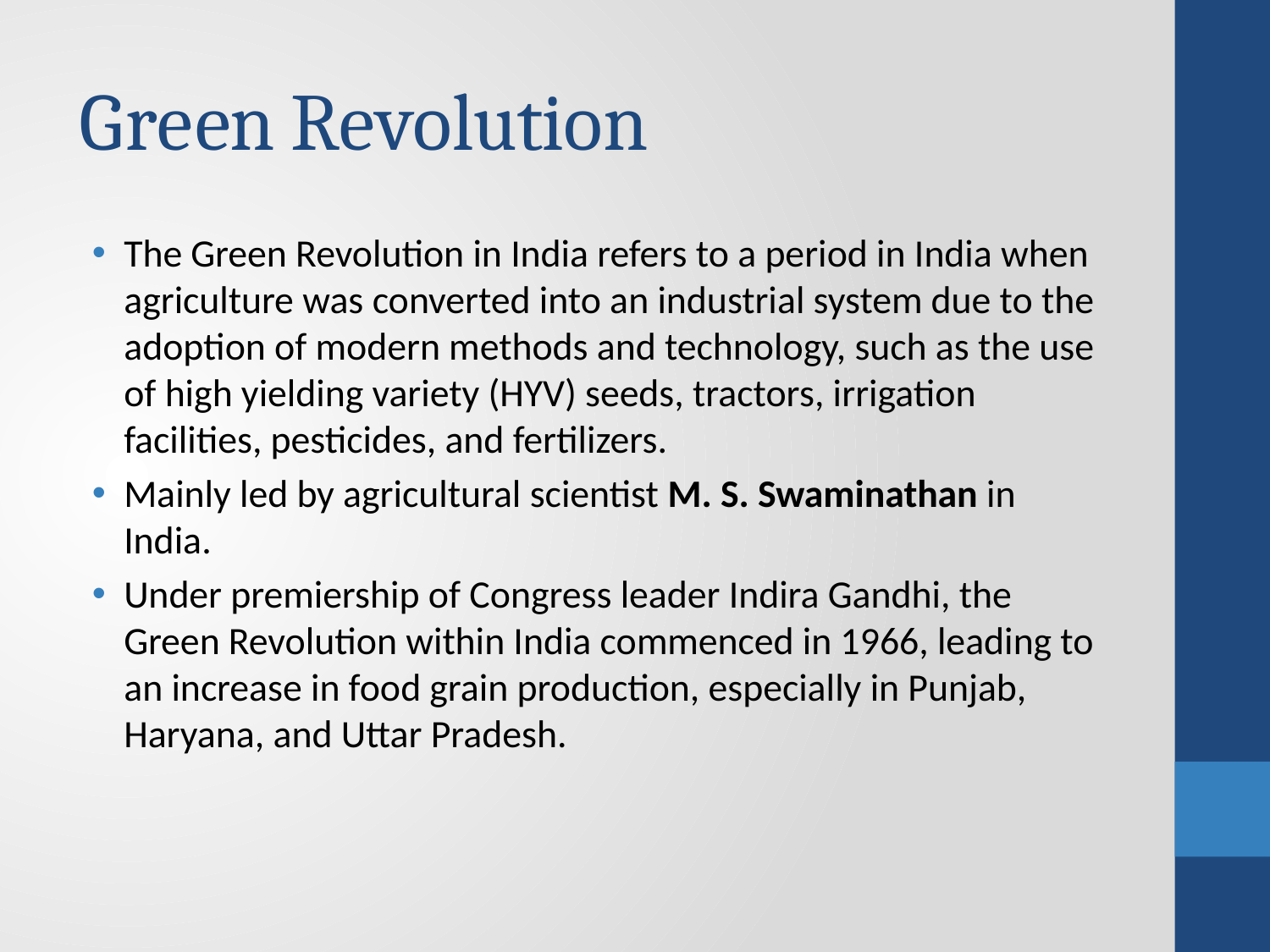

# Green Revolution
The Green Revolution in India refers to a period in India when agriculture was converted into an industrial system due to the adoption of modern methods and technology, such as the use of high yielding variety (HYV) seeds, tractors, irrigation facilities, pesticides, and fertilizers.
Mainly led by agricultural scientist M. S. Swaminathan in India.
Under premiership of Congress leader Indira Gandhi, the Green Revolution within India commenced in 1966, leading to an increase in food grain production, especially in Punjab, Haryana, and Uttar Pradesh.